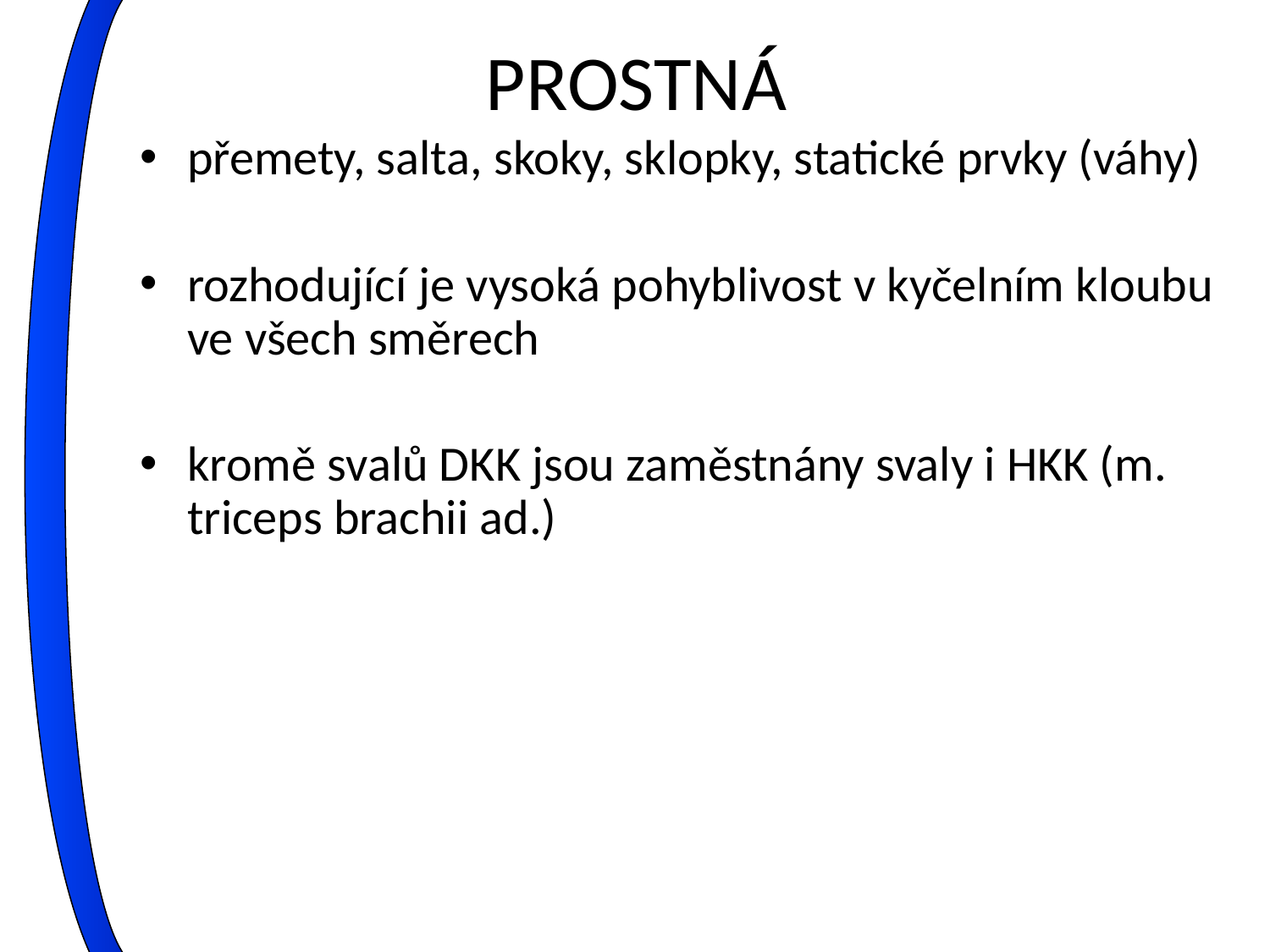

# PROSTNÁ
přemety, salta, skoky, sklopky, statické prvky (váhy)

rozhodující je vysoká pohyblivost v kyčelním kloubu ve všech směrech

kromě svalů DKK jsou zaměstnány svaly i HKK (m. triceps brachii ad.)